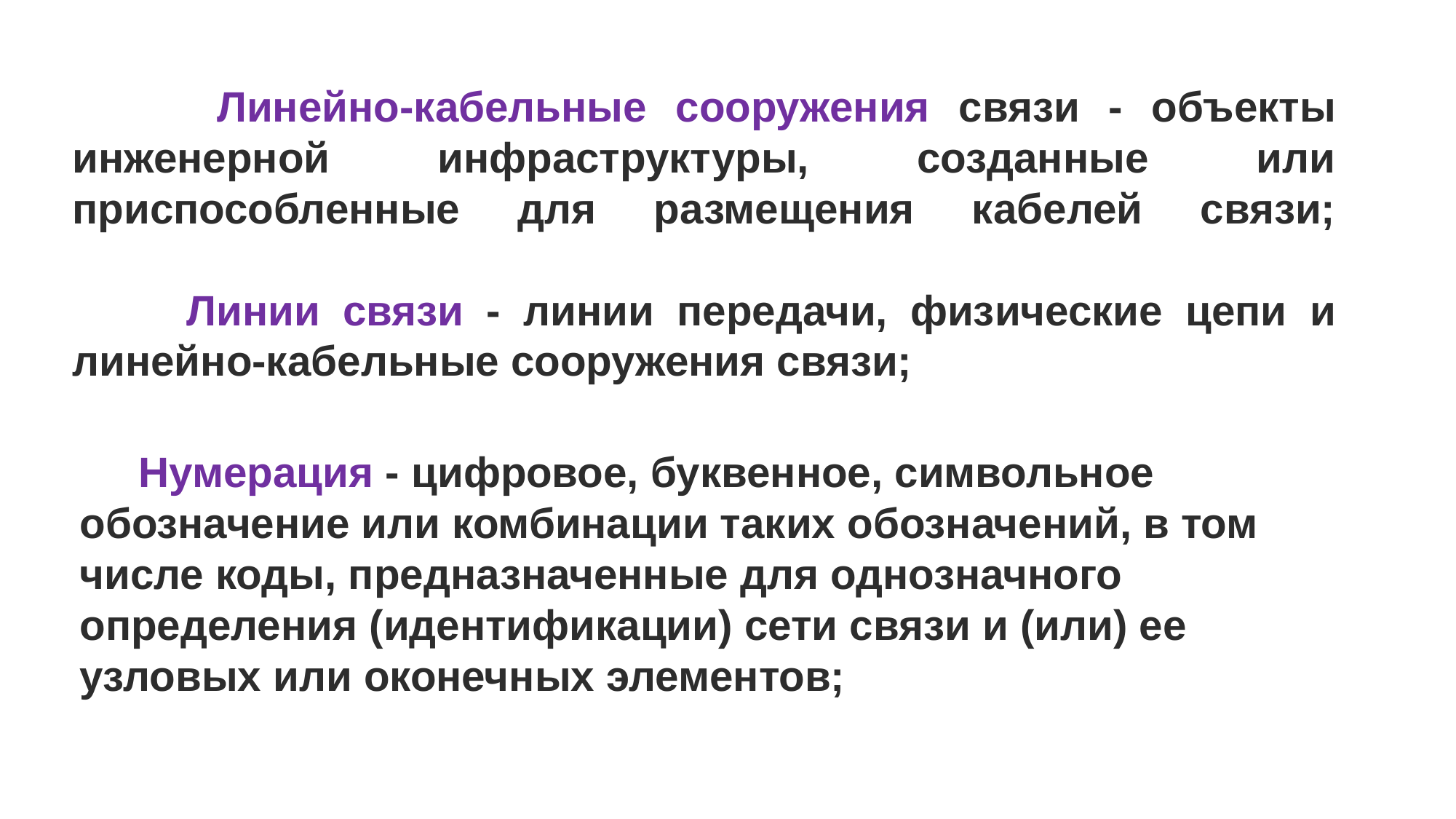

Линейно-кабельные сооружения связи - объекты инженерной инфраструктуры, созданные или приспособленные для размещения кабелей связи;
     Линии связи - линии передачи, физические цепи и линейно-кабельные сооружения связи;
     Нумерация - цифровое, буквенное, символьное обозначение или комбинации таких обозначений, в том числе коды, предназначенные для однозначного определения (идентификации) сети связи и (или) ее узловых или оконечных элементов;